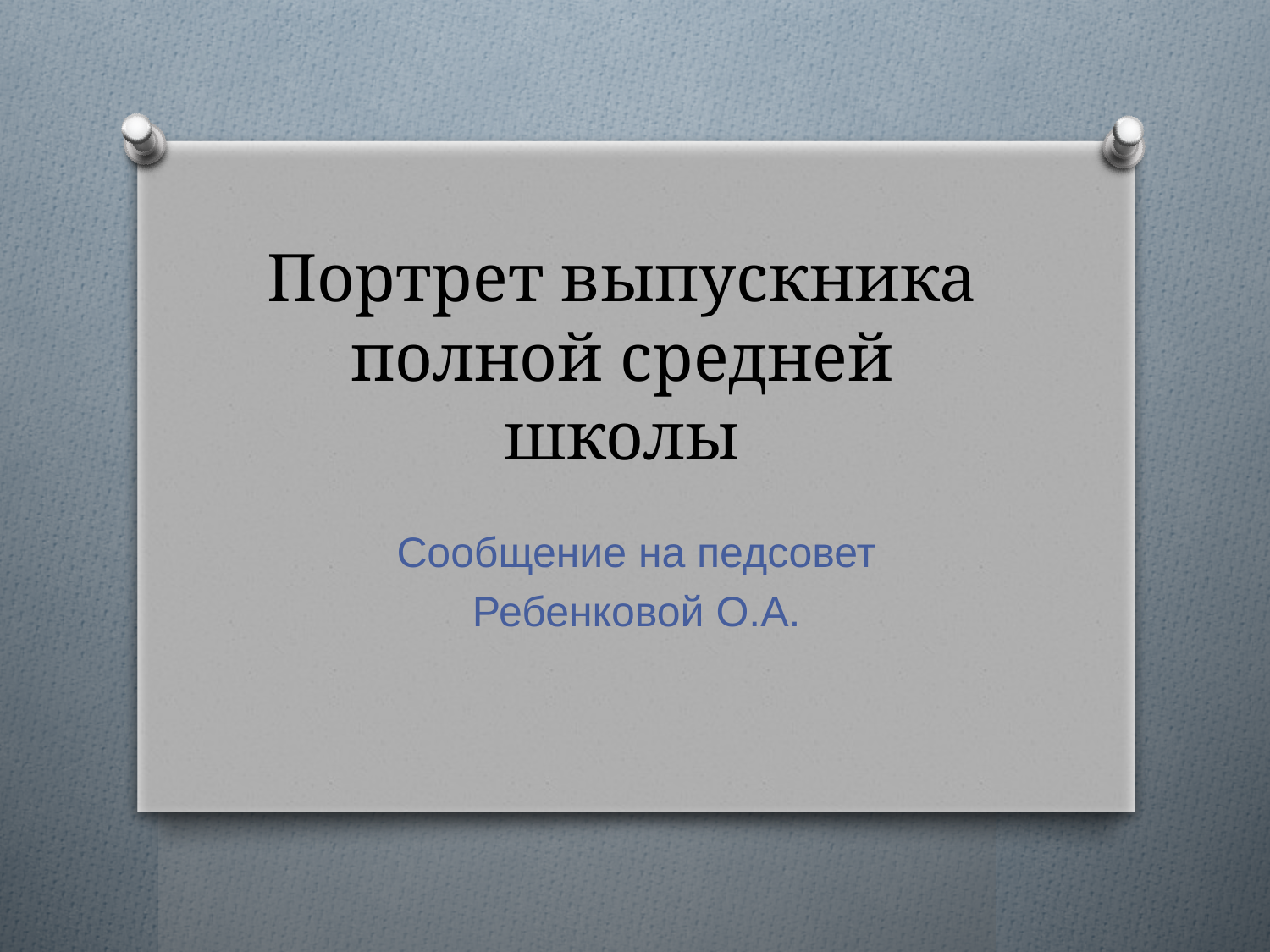

# Портрет выпускника полной средней школы
Сообщение на педсовет
Ребенковой О.А.